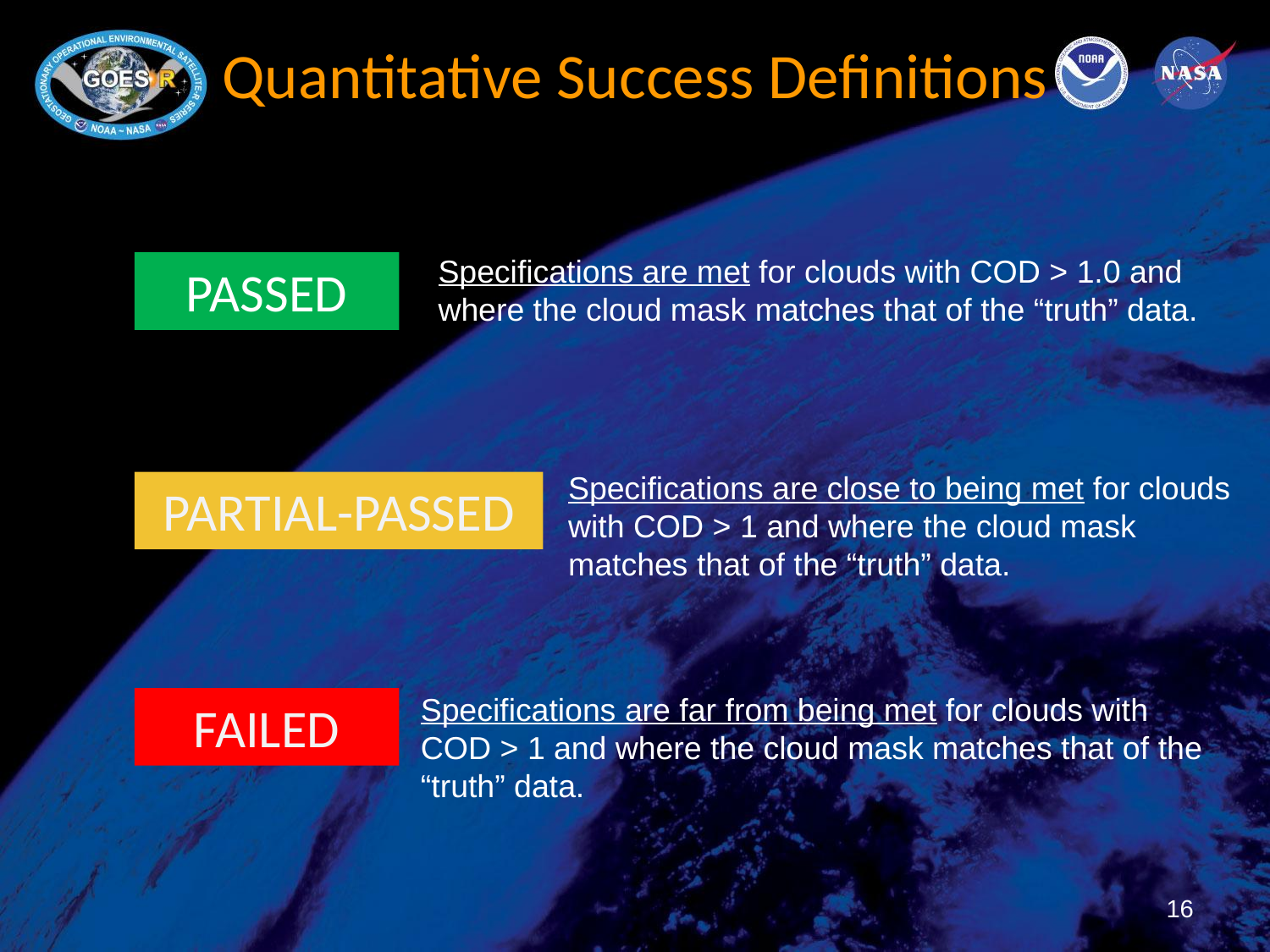

# Quantitative Success Definitions
Specifications are met for clouds with COD > 1.0 and where the cloud mask matches that of the “truth” data.
PASSED
Specifications are close to being met for clouds with COD > 1 and where the cloud mask matches that of the “truth” data.
PARTIAL-PASSED
Specifications are far from being met for clouds with COD > 1 and where the cloud mask matches that of the “truth” data.
FAILED
16